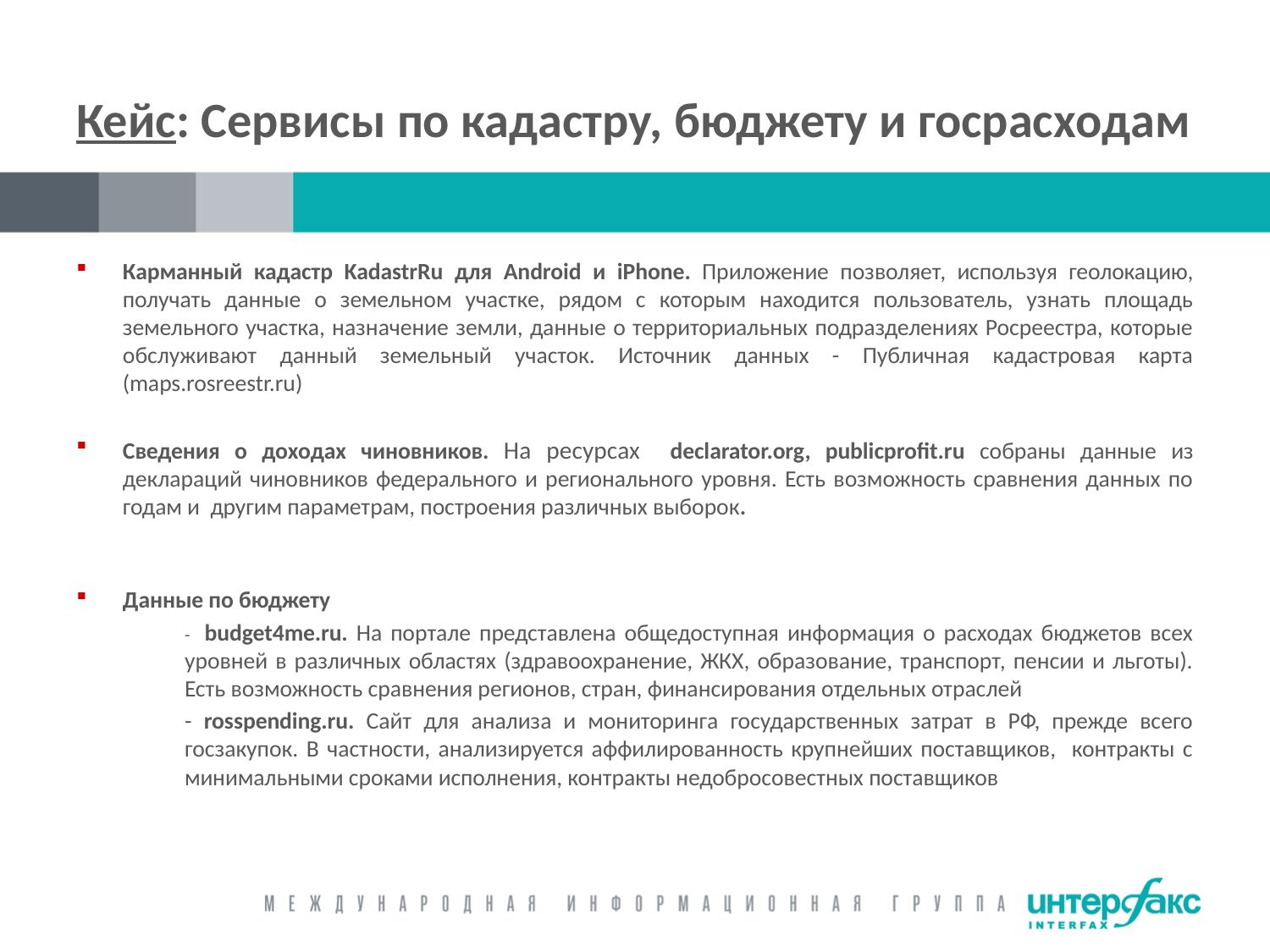

# Кейс: Сервисы по кадастру, бюджету и госрасходам
Карманный кадастр KadastrRu для Android и iPhone. Приложение позволяет, используя геолокацию, получать данные о земельном участке, рядом с которым находится пользователь, узнать площадь земельного участка, назначение земли, данные о территориальных подразделениях Росреестра, которые обслуживают данный земельный участок. Источник данных - Публичная кадастровая карта (maps.rosreestr.ru)

Сведения о доходах чиновников. На ресурсах  declarator.org, publicprofit.ru собраны данные из деклараций чиновников федерального и регионального уровня. Есть возможность сравнения данных по годам и  другим параметрам, построения различных выборок.

Данные по бюджету
-  budget4me.ru. На портале представлена общедоступная информация о расходах бюджетов всех уровней в различных областях (здравоохранение, ЖКХ, образование, транспорт, пенсии и льготы). Есть возможность сравнения регионов, стран, финансирования отдельных отраслей
- rosspending.ru. Сайт для анализа и мониторинга государственных затрат в РФ, прежде всего госзакупок. В частности, анализируется аффилированность крупнейших поставщиков,  контракты с минимальными сроками исполнения, контракты недобросовестных поставщиков